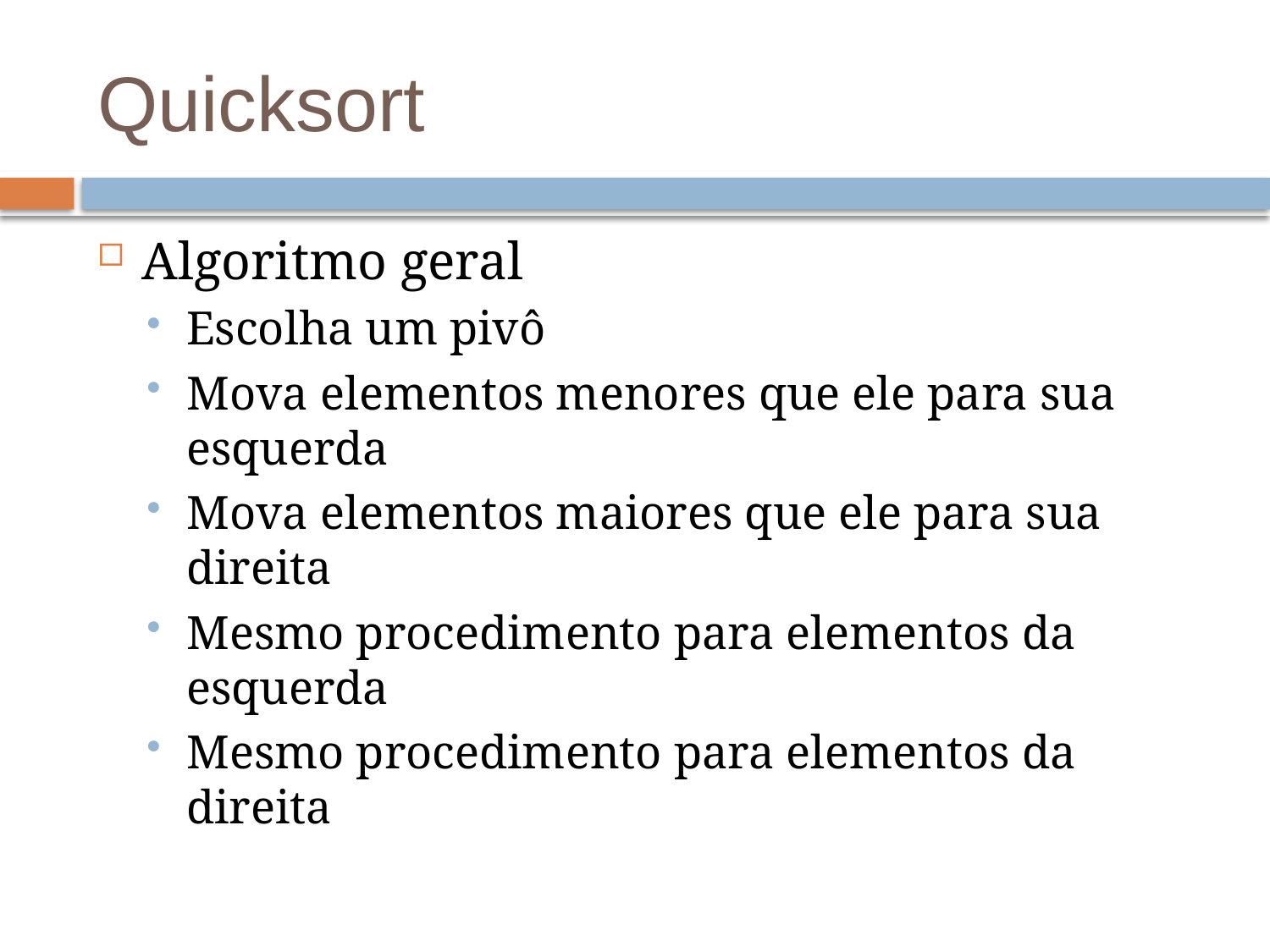

# Quicksort
Algoritmo geral
Escolha um pivô
Mova elementos menores que ele para sua esquerda
Mova elementos maiores que ele para sua direita
Mesmo procedimento para elementos da esquerda
Mesmo procedimento para elementos da direita